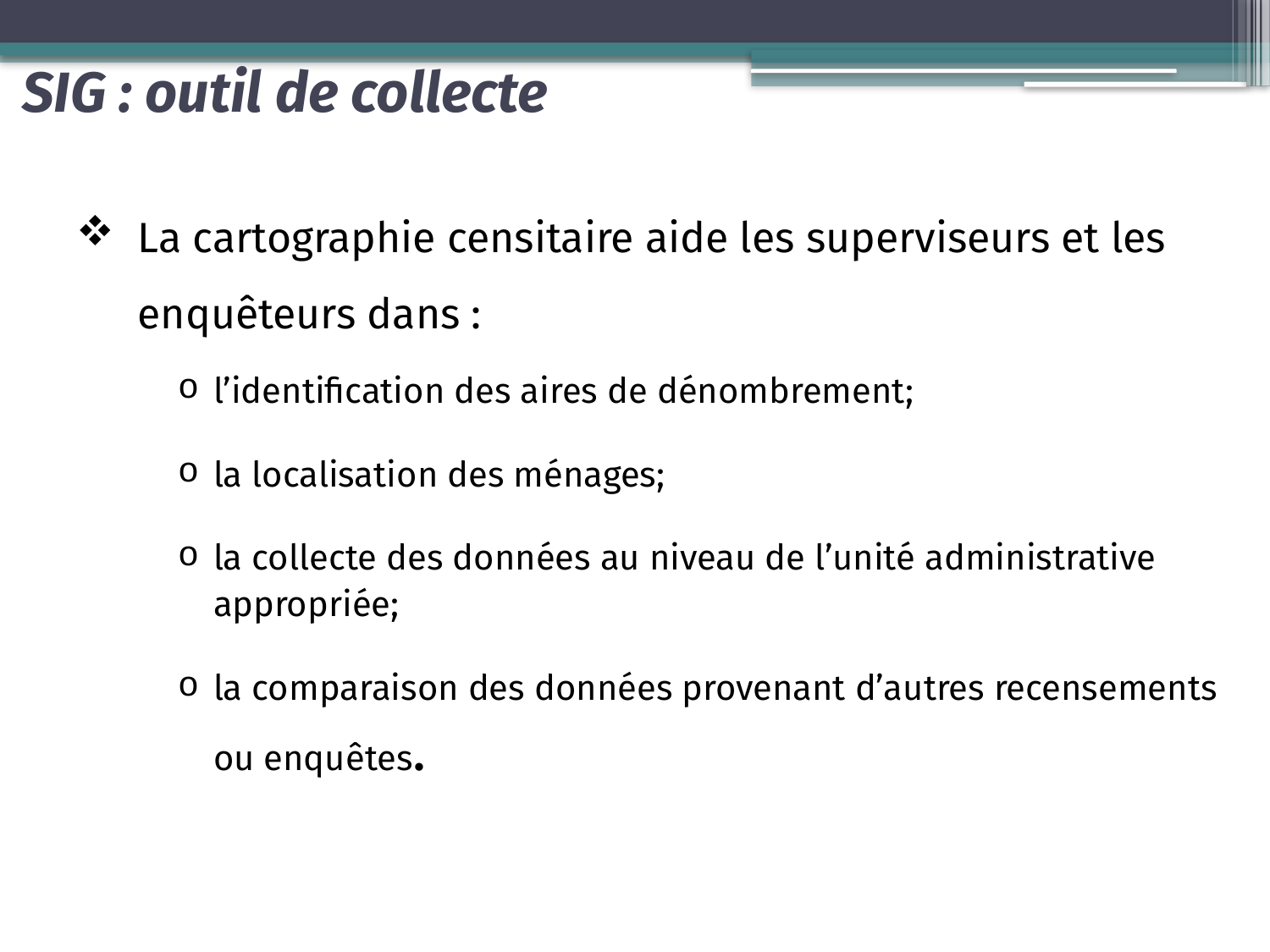

SIG : outil de collecte
La cartographie censitaire aide les superviseurs et les enquêteurs dans :
l’identification des aires de dénombrement;
la localisation des ménages;
la collecte des données au niveau de l’unité administrative appropriée;
la comparaison des données provenant d’autres recensements ou enquêtes.